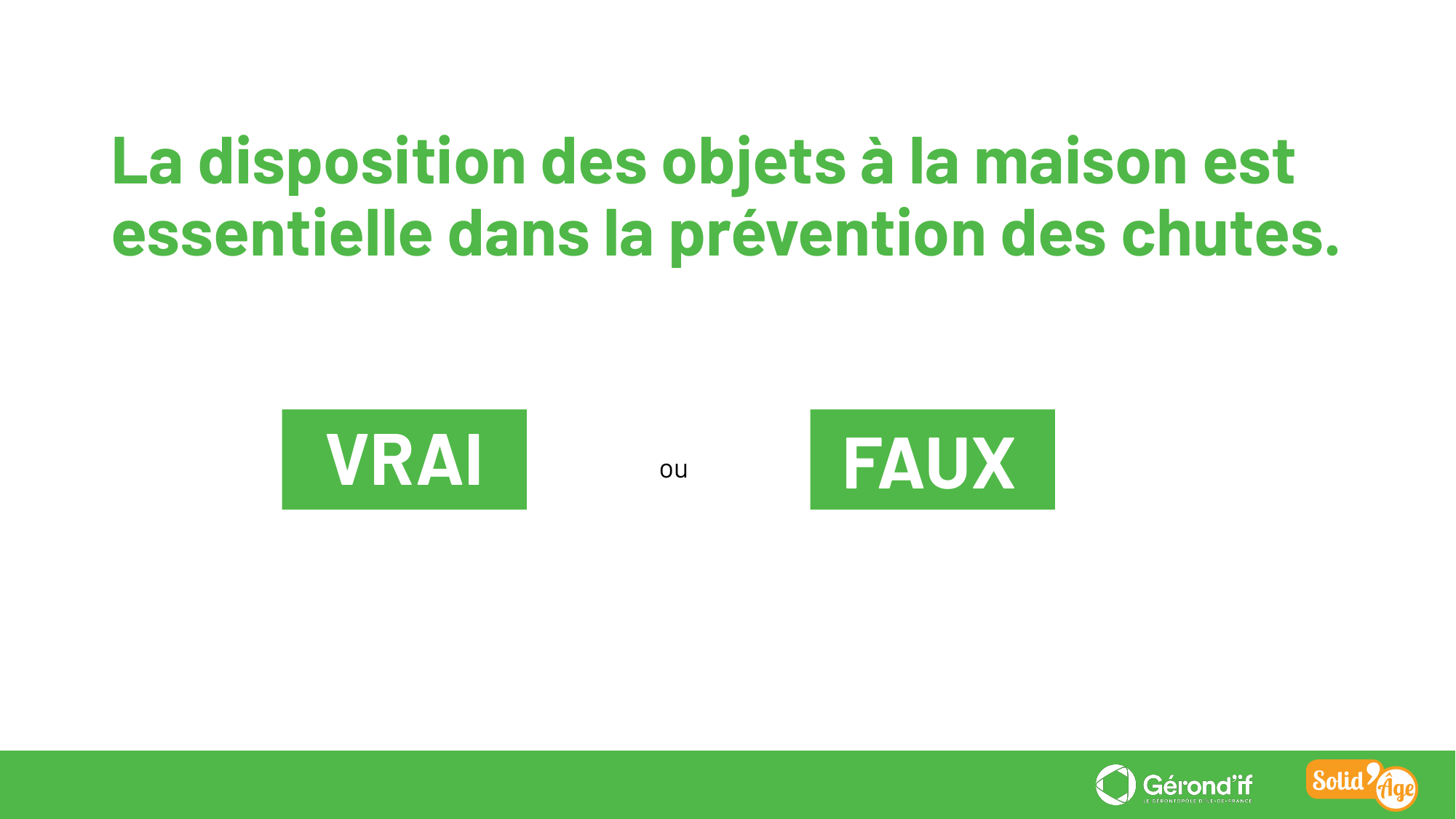

La disposition des objets à la maison est essentielle dans la prévention des chutes.

FAUX
VRAI
ou